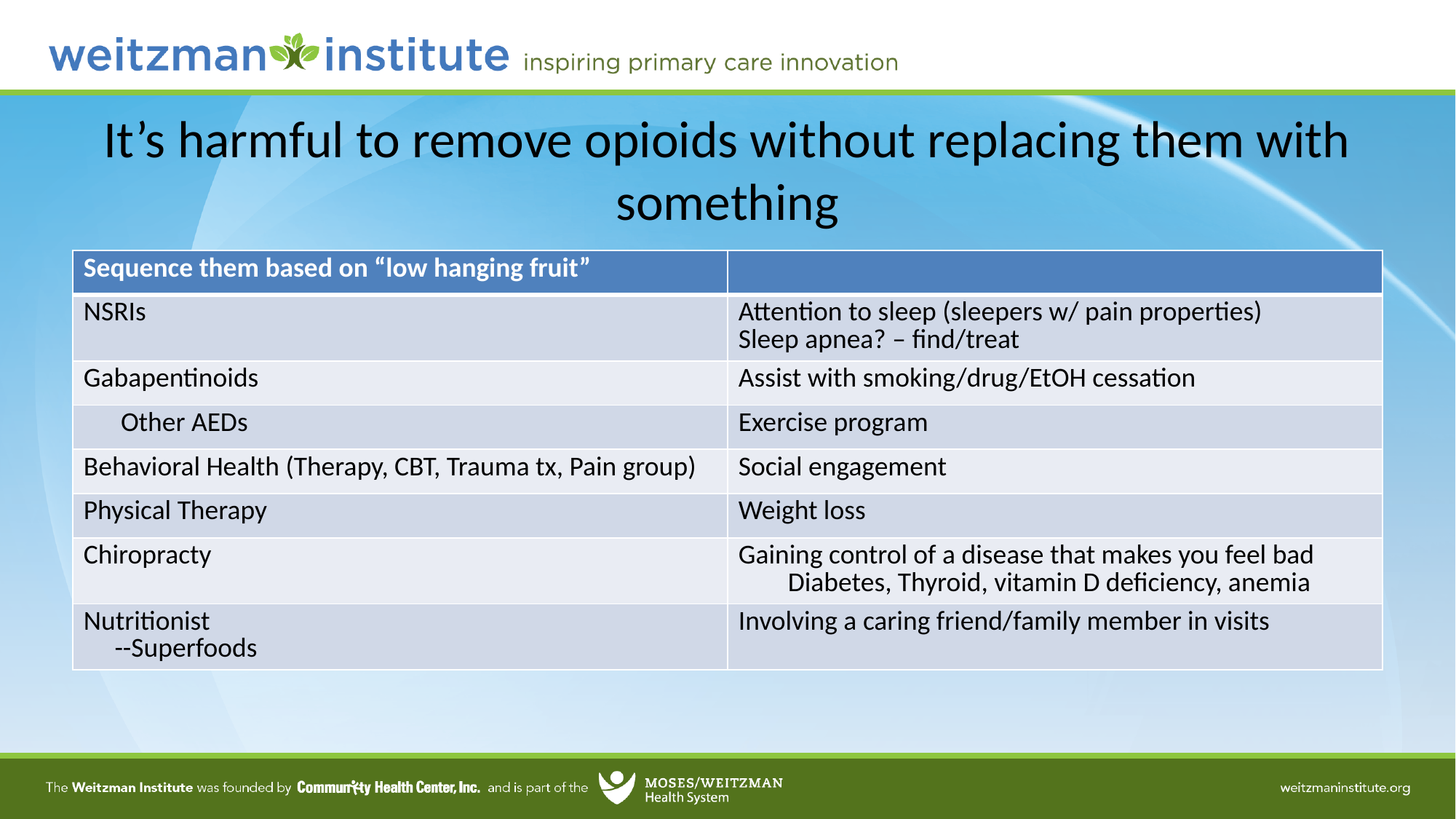

# It’s harmful to remove opioids without replacing them with something
| Sequence them based on “low hanging fruit” |  |
| --- | --- |
| NSRIs | Attention to sleep (sleepers w/ pain properties) Sleep apnea? – find/treat |
| Gabapentinoids | Assist with smoking/drug/EtOH cessation |
| Other AEDs | Exercise program |
| Behavioral Health (Therapy, CBT, Trauma tx, Pain group) | Social engagement |
| Physical Therapy | Weight loss |
| Chiropracty | Gaining control of a disease that makes you feel bad Diabetes, Thyroid, vitamin D deficiency, anemia |
| Nutritionist --Superfoods | Involving a caring friend/family member in visits |